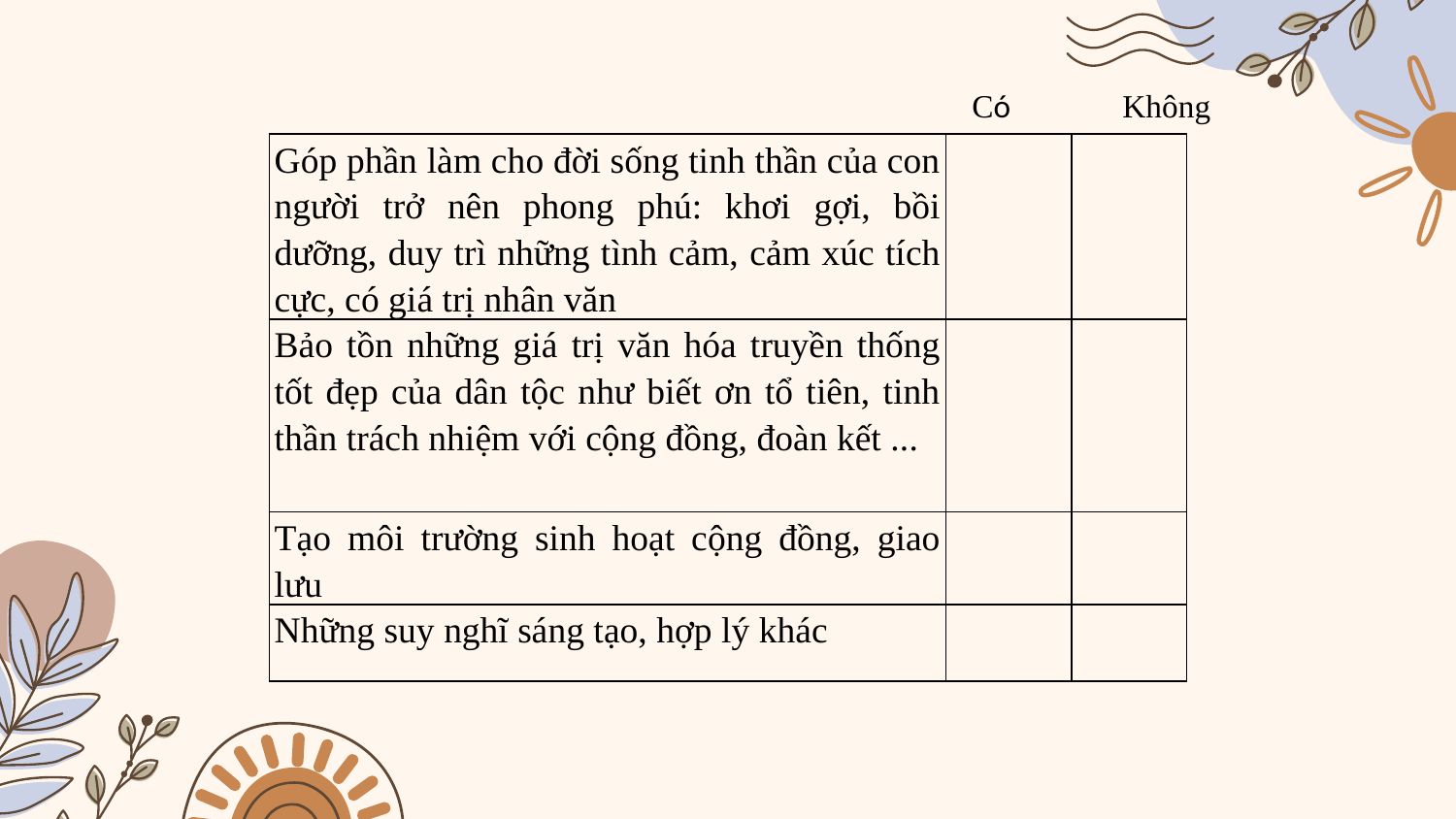

Có              Không
| Góp phần làm cho đời sống tinh thần của con người trở nên phong phú: khơi gợi, bồi dưỡng, duy trì những tình cảm, cảm xúc tích cực, có giá trị nhân văn |  |  |
| --- | --- | --- |
| Bảo tồn những giá trị văn hóa truyền thống tốt đẹp của dân tộc như biết ơn tổ tiên, tinh thần trách nhiệm với cộng đồng, đoàn kết ... |  |  |
| Tạo môi trường sinh hoạt cộng đồng, giao lưu |  |  |
| Những suy nghĩ sáng tạo, hợp lý khác |  |  |